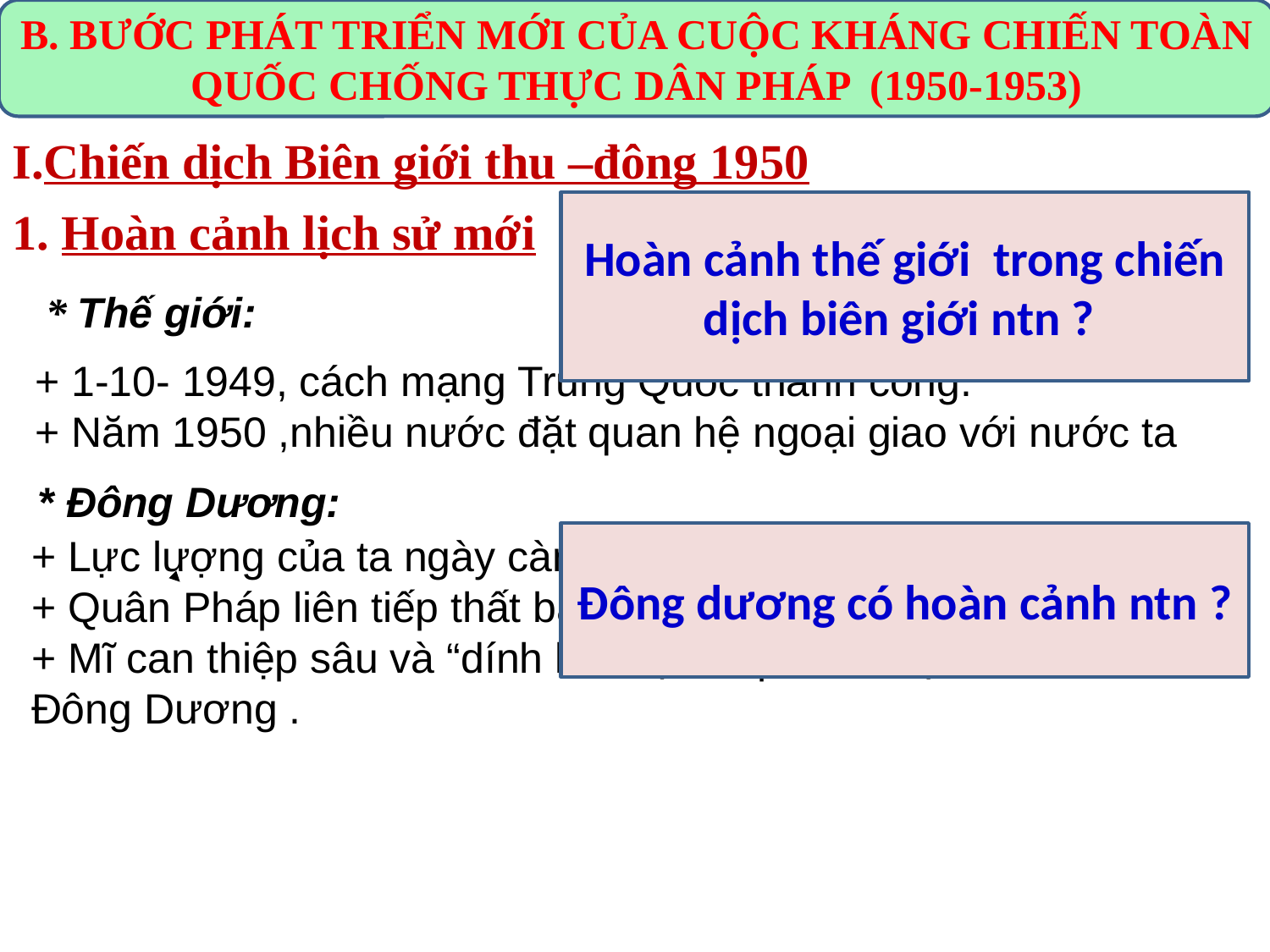

B. BƯỚC PHÁT TRIỂN MỚI CỦA CUỘC KHÁNG CHIẾN TOÀN QUỐC CHỐNG THỰC DÂN PHÁP  (1950-1953)
I.Chiến dịch Biên giới thu –đông 1950
Hoàn cảnh thế giới  trong chiến dịch biên giới ntn ?
1. Hoàn cảnh lịch sử mới
* Thế giới:
+ 1-10- 1949, cách mạng Trung Quốc thành công.
+ Năm 1950 ,nhiều nước đặt quan hệ ngoại giao với nước ta
* Đông Dương:
+ Lực lượng của ta ngày càng lớn mạnh
+ Quân Pháp liên tiếp thất bại trên chiến trường
+ Mĩ can thiệp sâu và “dính líu” trực tiếp vào cuộc chiến tranh Đông Dương .

Đông dương có hoàn cảnh ntn ?